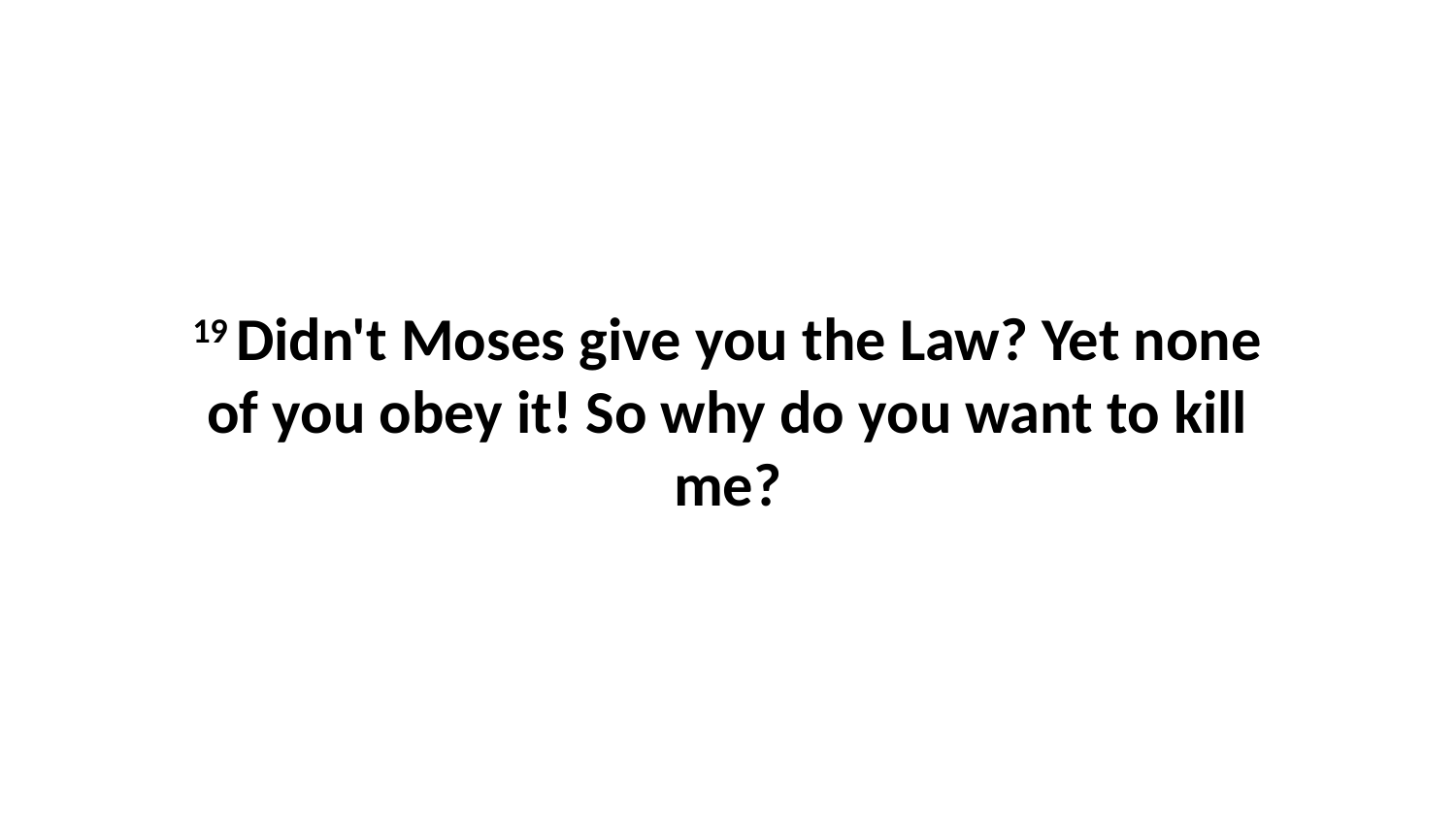

19 Didn't Moses give you the Law? Yet none of you obey it! So why do you want to kill me?